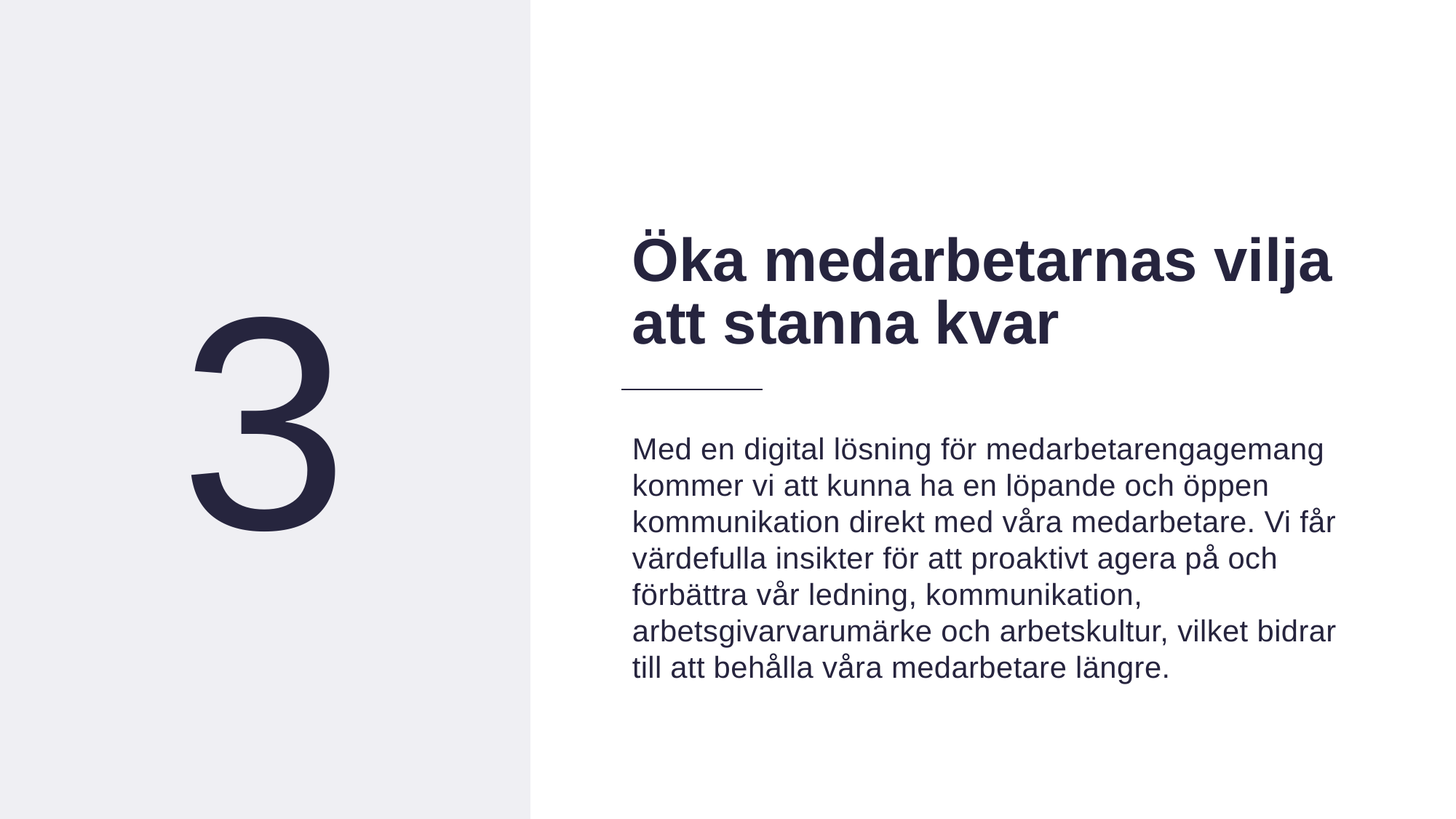

14
3
Öka medarbetarnas vilja att stanna kvar
Med en digital lösning för medarbetarengagemang kommer vi att kunna ha en löpande och öppen kommunikation direkt med våra medarbetare. Vi får värdefulla insikter för att proaktivt agera på och förbättra vår ledning, kommunikation, arbetsgivarvarumärke och arbetskultur, vilket bidrar till att behålla våra medarbetare längre.